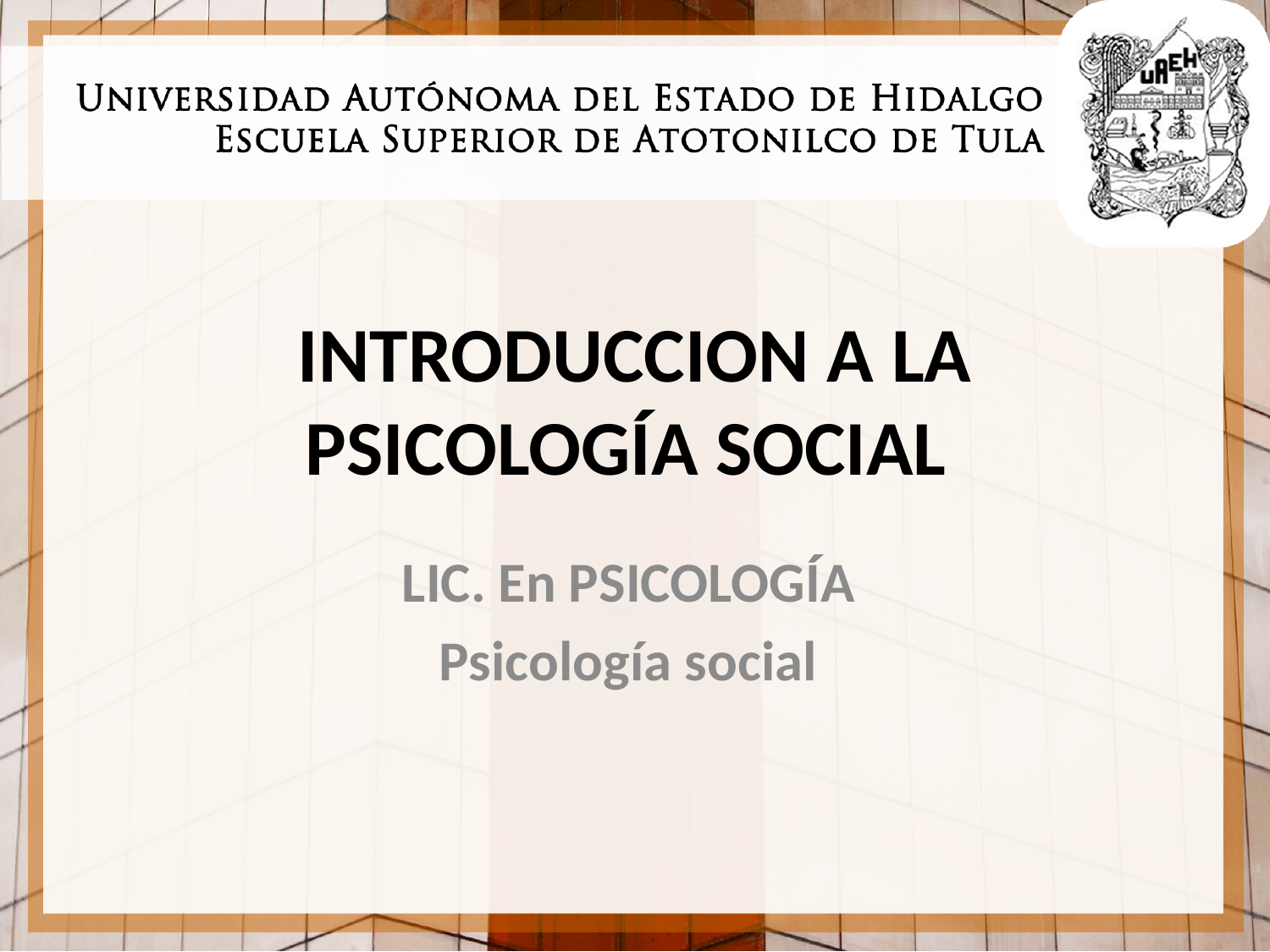

# INTRODUCCION A LA PSICOLOGÍA SOCIAL
LIC. En PSICOLOGÍA
Psicología social